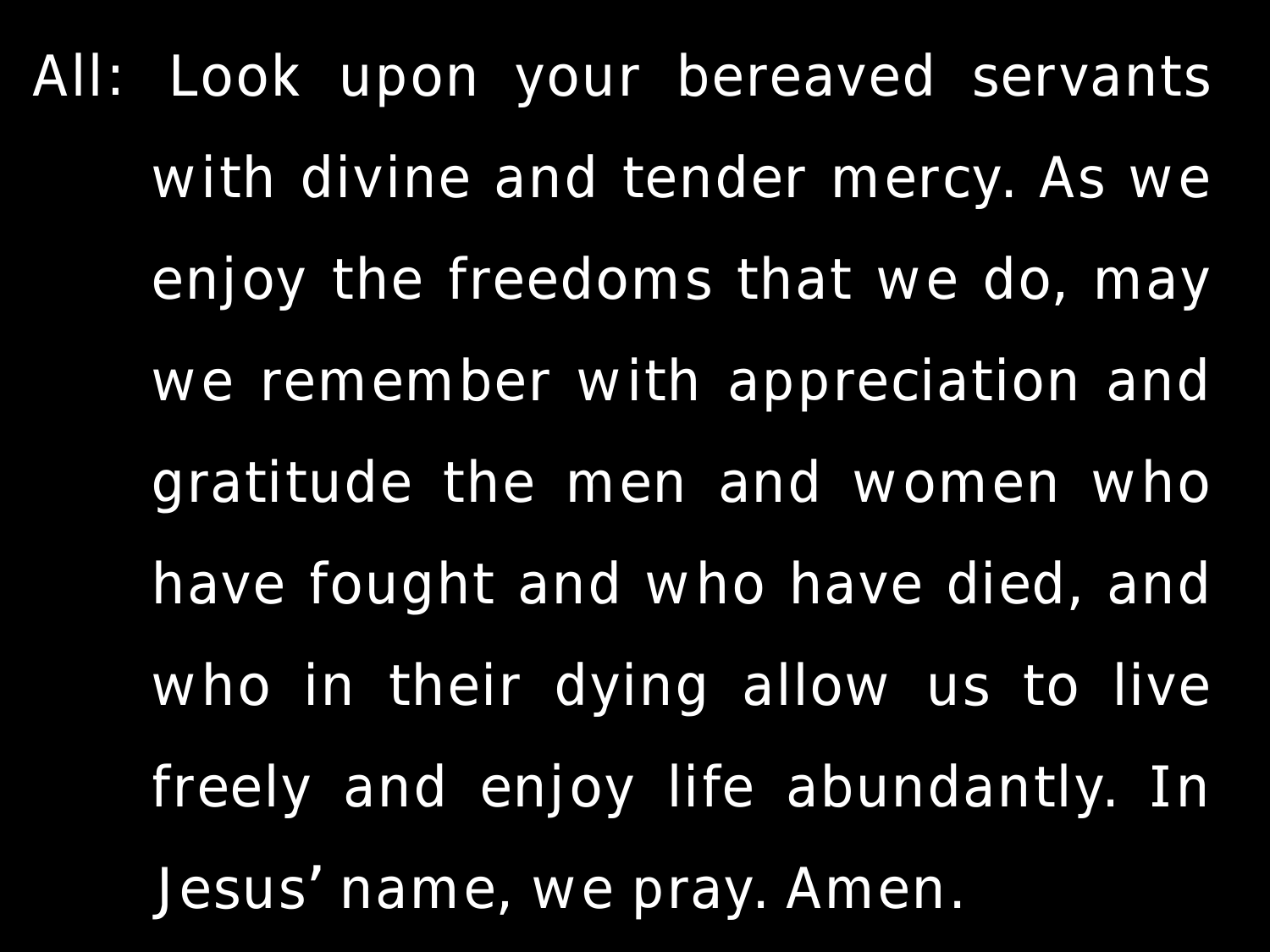

All: 	Look upon your bereaved servants with divine and tender mercy. As we enjoy the freedoms that we do, may we remember with appreciation and gratitude the men and women who have fought and who have died, and who in their dying allow us to live freely and enjoy life abundantly. In Jesus’ name, we pray. Amen.